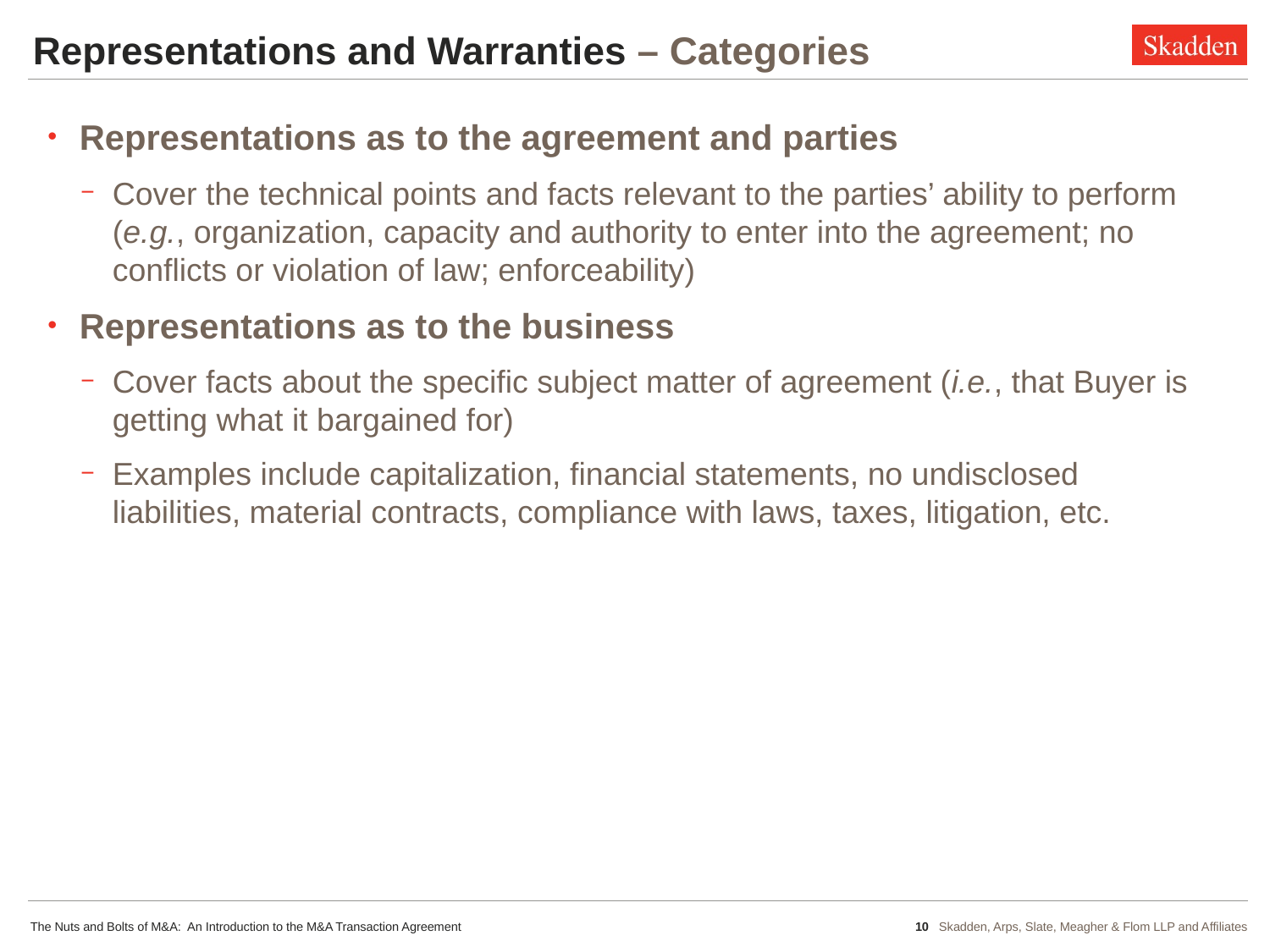

# Representations and Warranties – Categories
Representations as to the agreement and parties
Cover the technical points and facts relevant to the parties’ ability to perform (e.g., organization, capacity and authority to enter into the agreement; no conflicts or violation of law; enforceability)
Representations as to the business
Cover facts about the specific subject matter of agreement (i.e., that Buyer is getting what it bargained for)
Examples include capitalization, financial statements, no undisclosed liabilities, material contracts, compliance with laws, taxes, litigation, etc.